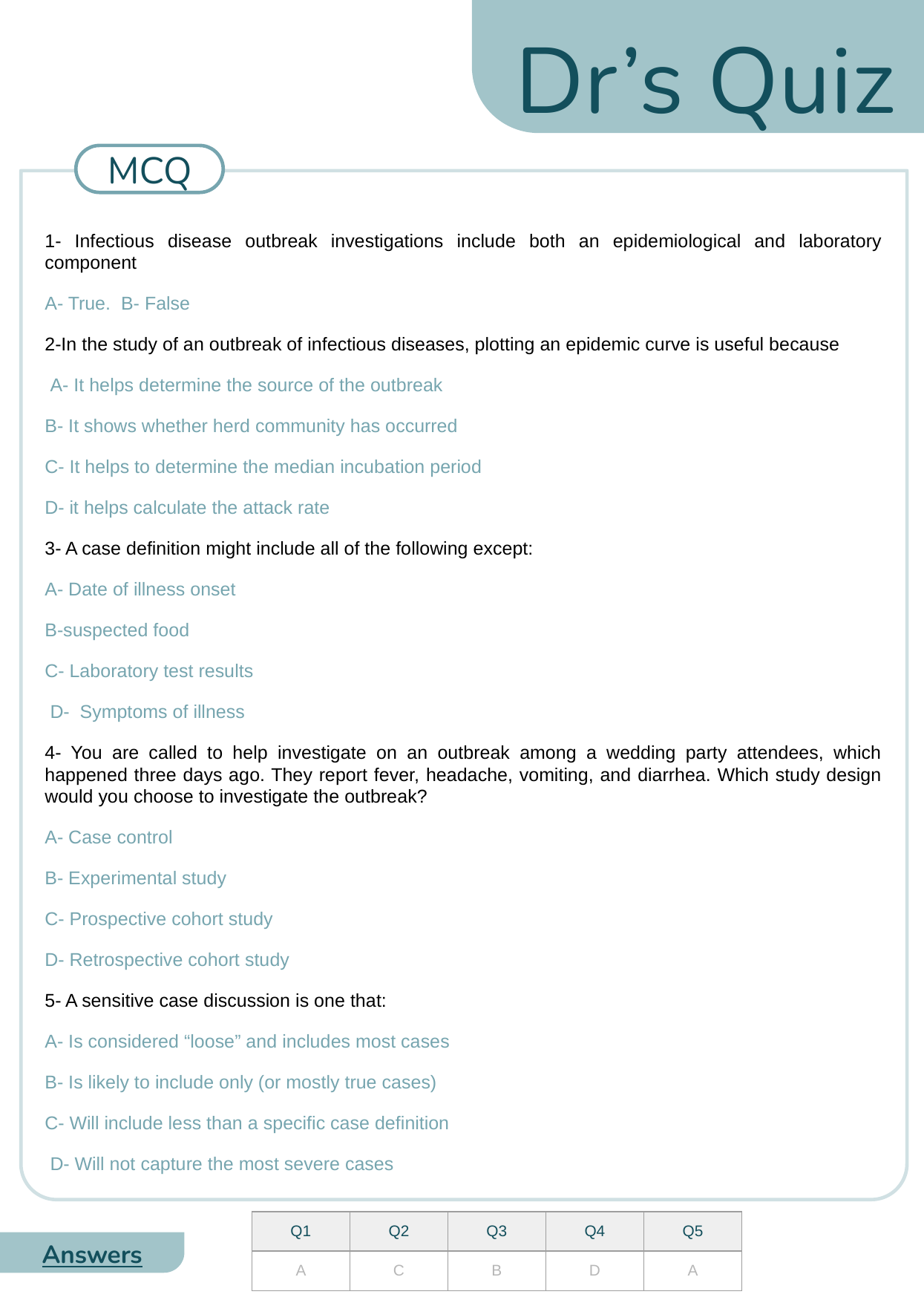

Dr’s Quiz
MCQ

1- Infectious disease outbreak investigations include both an epidemiological and laboratory component
A- True.  B- False
2-In the study of an outbreak of infectious diseases, plotting an epidemic curve is useful because
 A- It helps determine the source of the outbreak
B- It shows whether herd community has occurred
C- It helps to determine the median incubation period
D- it helps calculate the attack rate
3- A case definition might include all of the following except:
A- Date of illness onset
B-suspected food
C- Laboratory test results
 D-  Symptoms of illness
4- You are called to help investigate on an outbreak among a wedding party attendees, which happened three days ago. They report fever, headache, vomiting, and diarrhea. Which study design would you choose to investigate the outbreak?
A- Case control
B- Experimental study
C- Prospective cohort study
D- Retrospective cohort study
5- A sensitive case discussion is one that:
A- Is considered “loose” and includes most cases
B- Is likely to include only (or mostly true cases)
C- Will include less than a specific case definition
 D- Will not capture the most severe cases
| Q1 | Q2 | Q3 | Q4 | Q5 |
| --- | --- | --- | --- | --- |
| A | C | B | D | A |
Answers